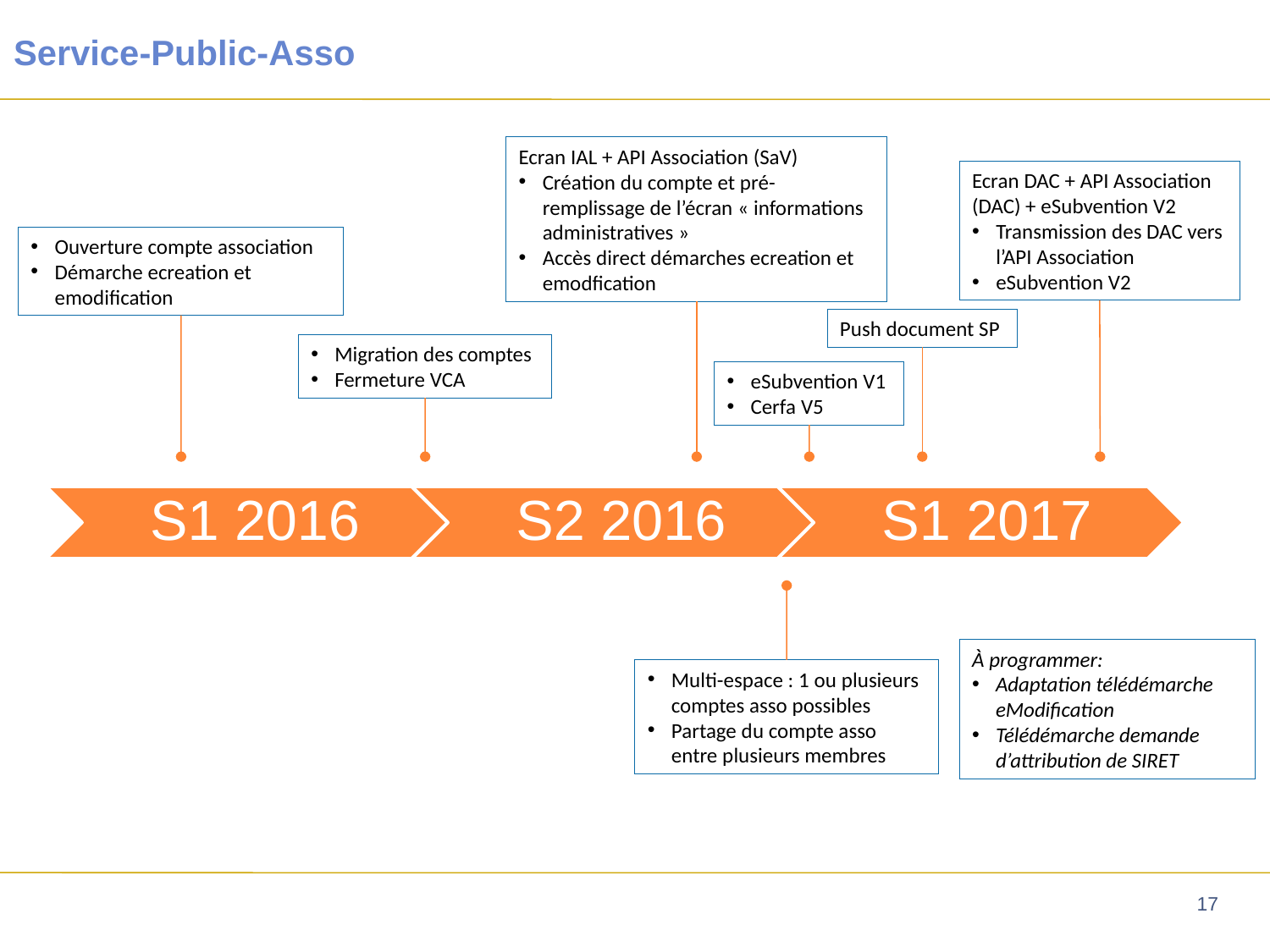

# Service-Public-Asso
Ecran IAL + API Association (SaV)
Création du compte et pré-remplissage de l’écran « informations administratives »
Accès direct démarches ecreation et emodfication
Ecran DAC + API Association (DAC) + eSubvention V2
Transmission des DAC vers l’API Association
eSubvention V2
Ouverture compte association
Démarche ecreation et emodification
Push document SP
Migration des comptes
Fermeture VCA
S1 2016
S2 2016
S1 2017
eSubvention V1
Cerfa V5
À programmer:
Adaptation télédémarche eModification
Télédémarche demande d’attribution de SIRET
Multi-espace : 1 ou plusieurs comptes asso possibles
Partage du compte asso entre plusieurs membres
17